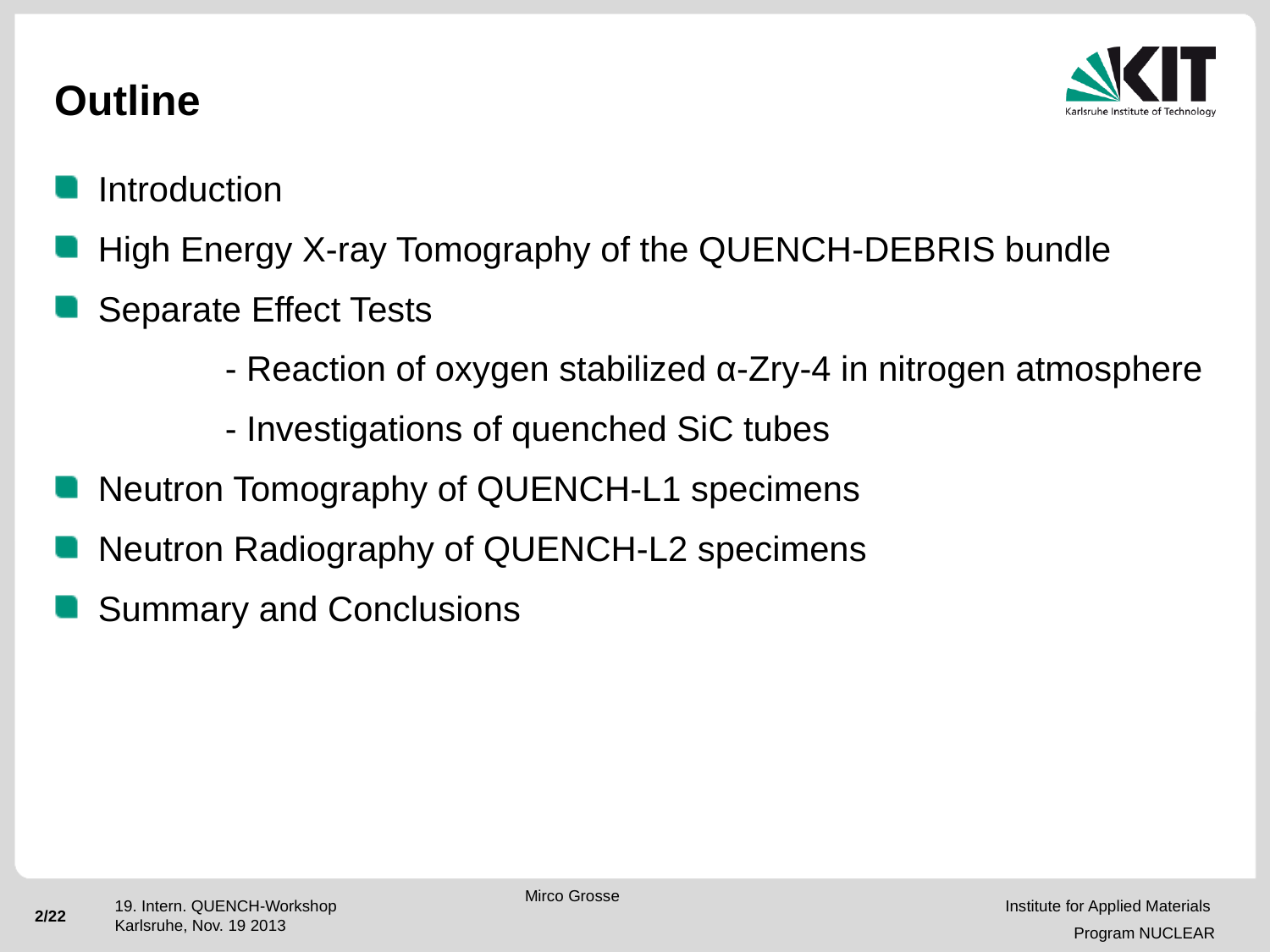

# Outline
Introduction
High Energy X-ray Tomography of the QUENCH-DEBRIS bundle
Separate Effect Tests
		- Reaction of oxygen stabilized α-Zry-4 in nitrogen atmosphere
		- Investigations of quenched SiC tubes
Neutron Tomography of QUENCH-L1 specimens
Neutron Radiography of QUENCH-L2 specimens
Summary and Conclusions

Mirco Grosse